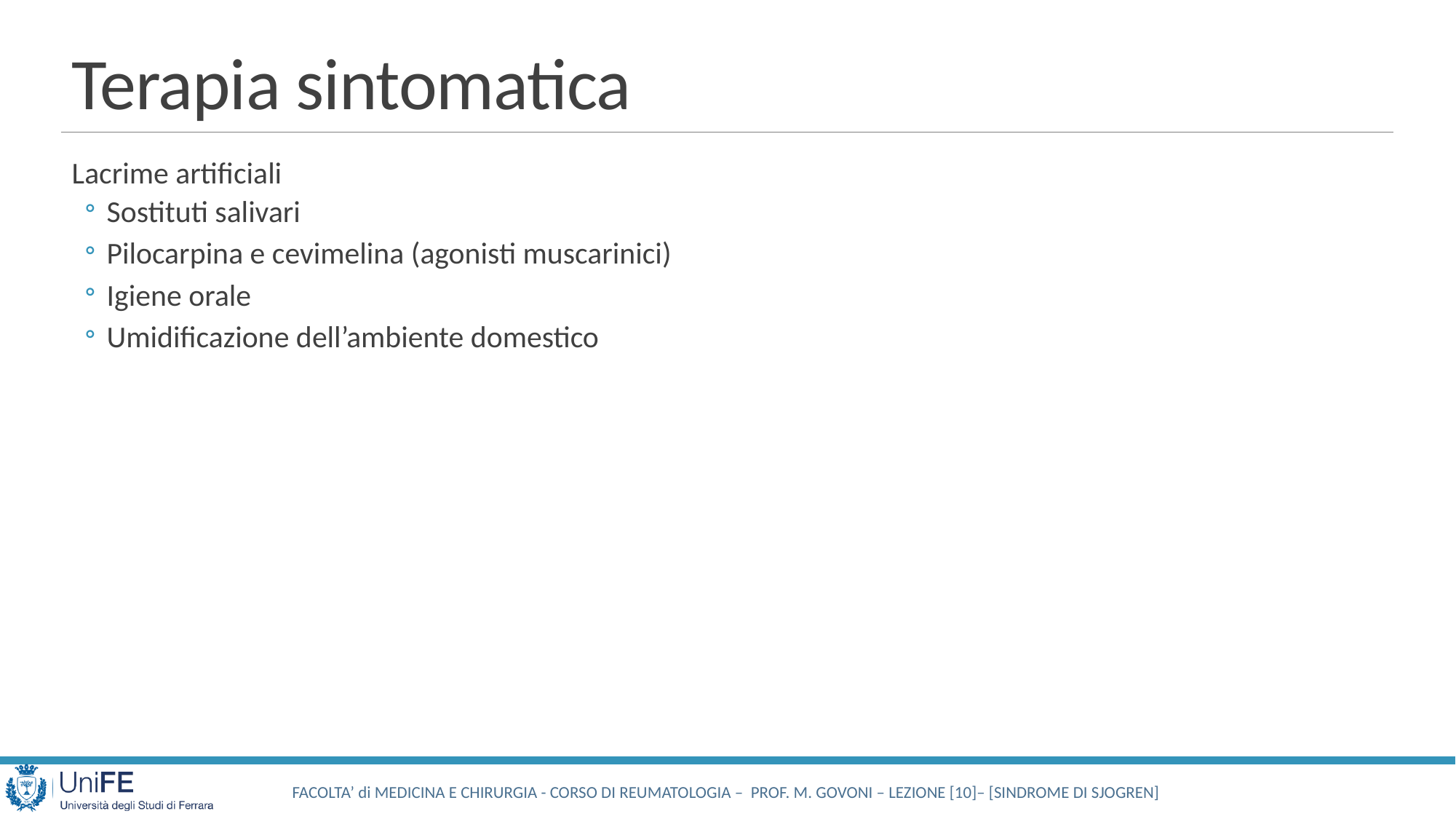

# Terapia sintomatica
Lacrime artificiali
Sostituti salivari
Pilocarpina e cevimelina (agonisti muscarinici)
Igiene orale
Umidificazione dell’ambiente domestico